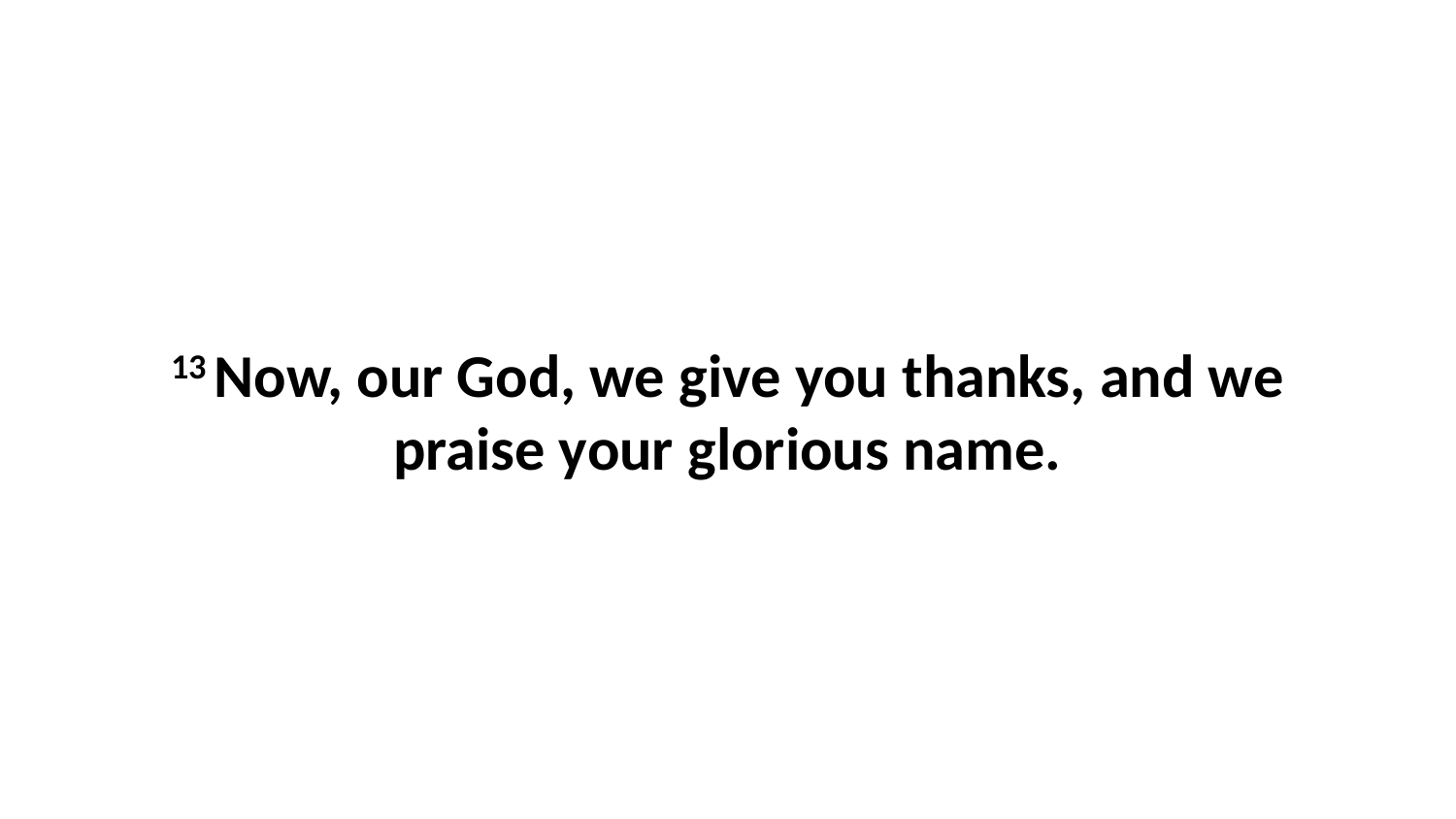

13 Now, our God, we give you thanks, and we praise your glorious name.